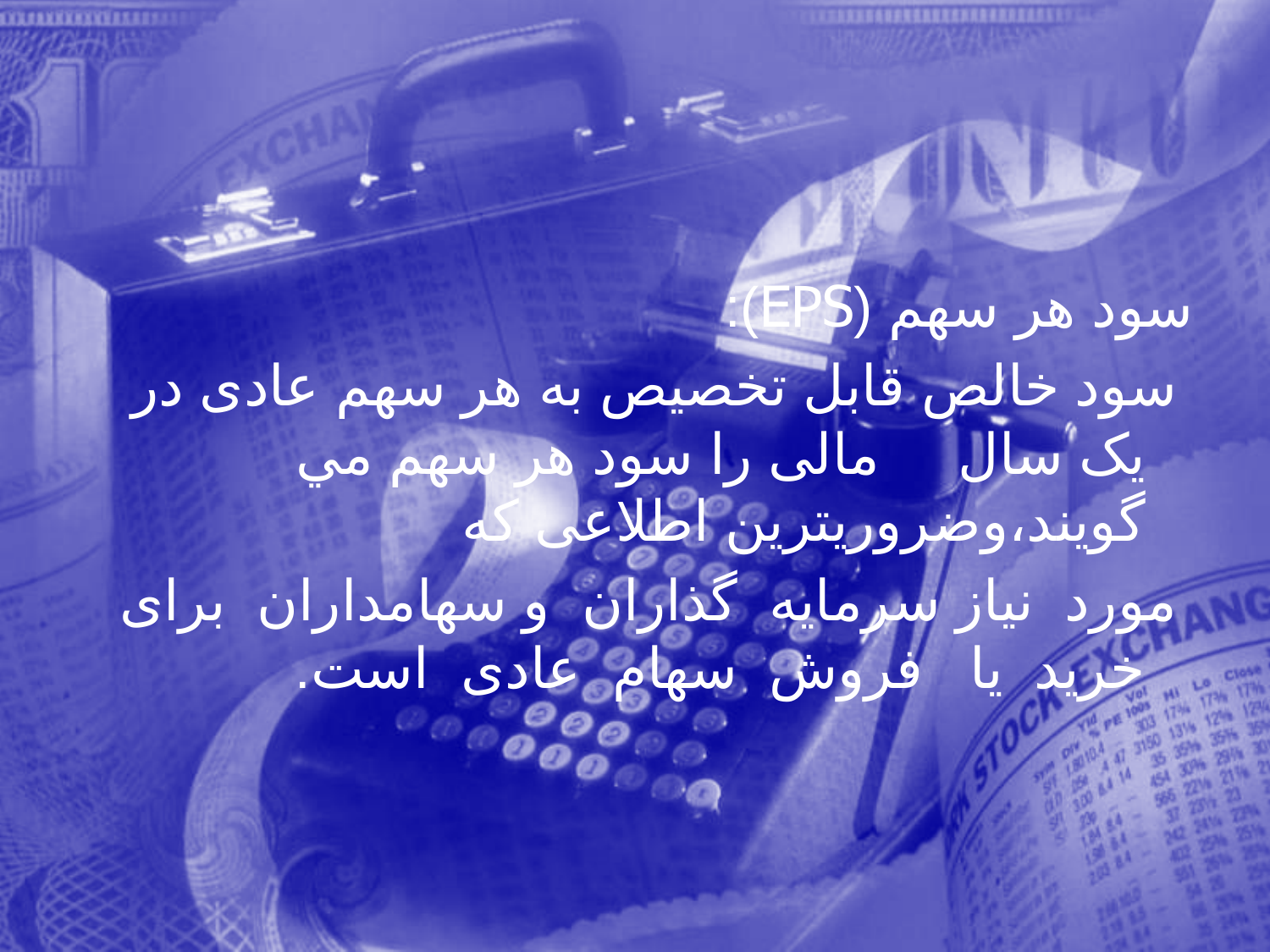

سود هر سهم (EPS):
 سود خالص قابل تخصيص به هر سهم عادی در يک سال     مالی را سود هر سهم مي گويند،وضروریترین اطلاعی که
 مورد  نياز سرمايه  گذاران  و سهامداران  برای  خريد  يا   فروش  سهام  عادی  است.
293